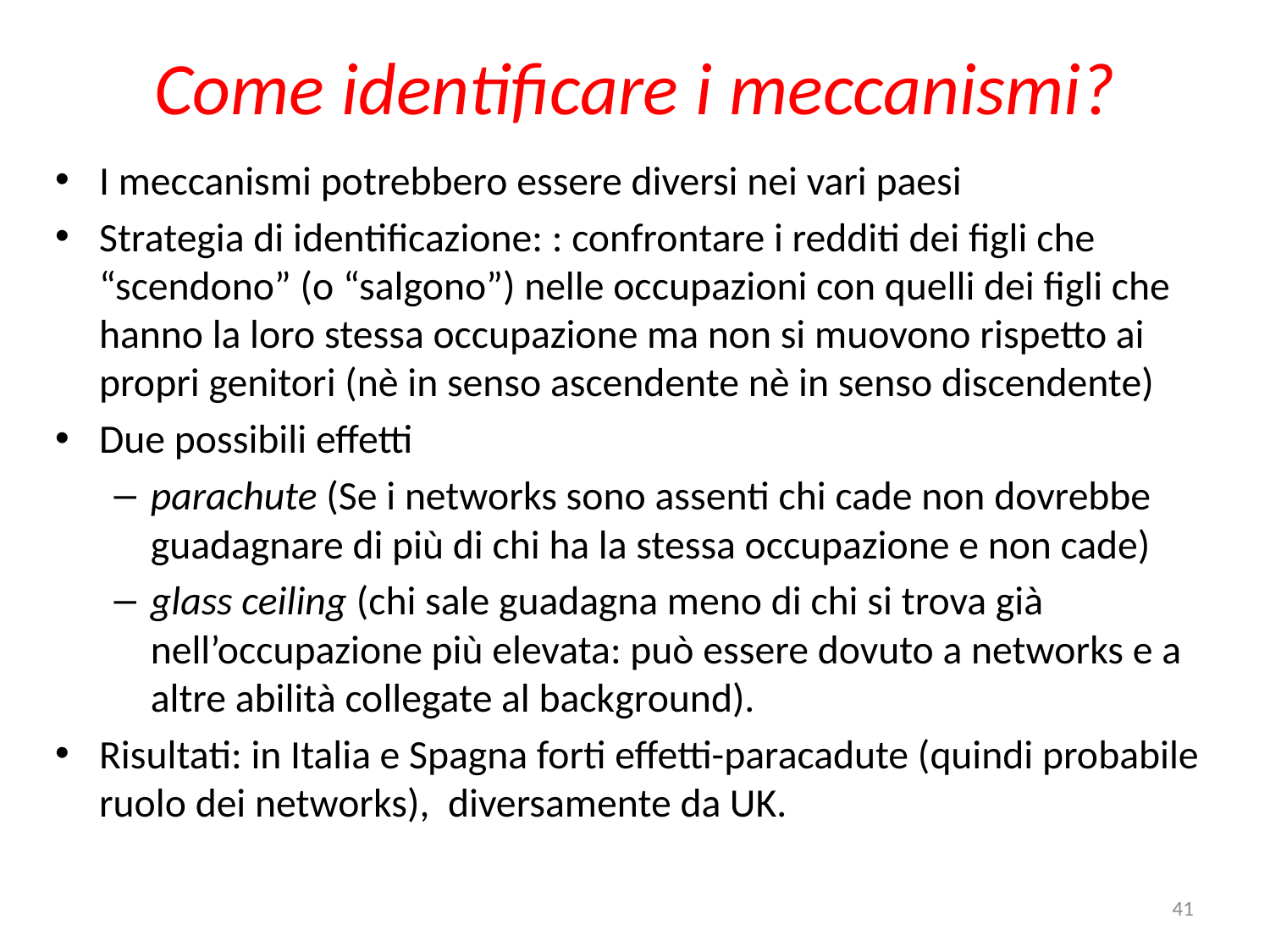

# Come identificare i meccanismi?
I meccanismi potrebbero essere diversi nei vari paesi
Strategia di identificazione: : confrontare i redditi dei figli che “scendono” (o “salgono”) nelle occupazioni con quelli dei figli che hanno la loro stessa occupazione ma non si muovono rispetto ai propri genitori (nè in senso ascendente nè in senso discendente)
Due possibili effetti
parachute (Se i networks sono assenti chi cade non dovrebbe guadagnare di più di chi ha la stessa occupazione e non cade)
glass ceiling (chi sale guadagna meno di chi si trova già nell’occupazione più elevata: può essere dovuto a networks e a altre abilità collegate al background).
Risultati: in Italia e Spagna forti effetti-paracadute (quindi probabile ruolo dei networks),  diversamente da UK.

41